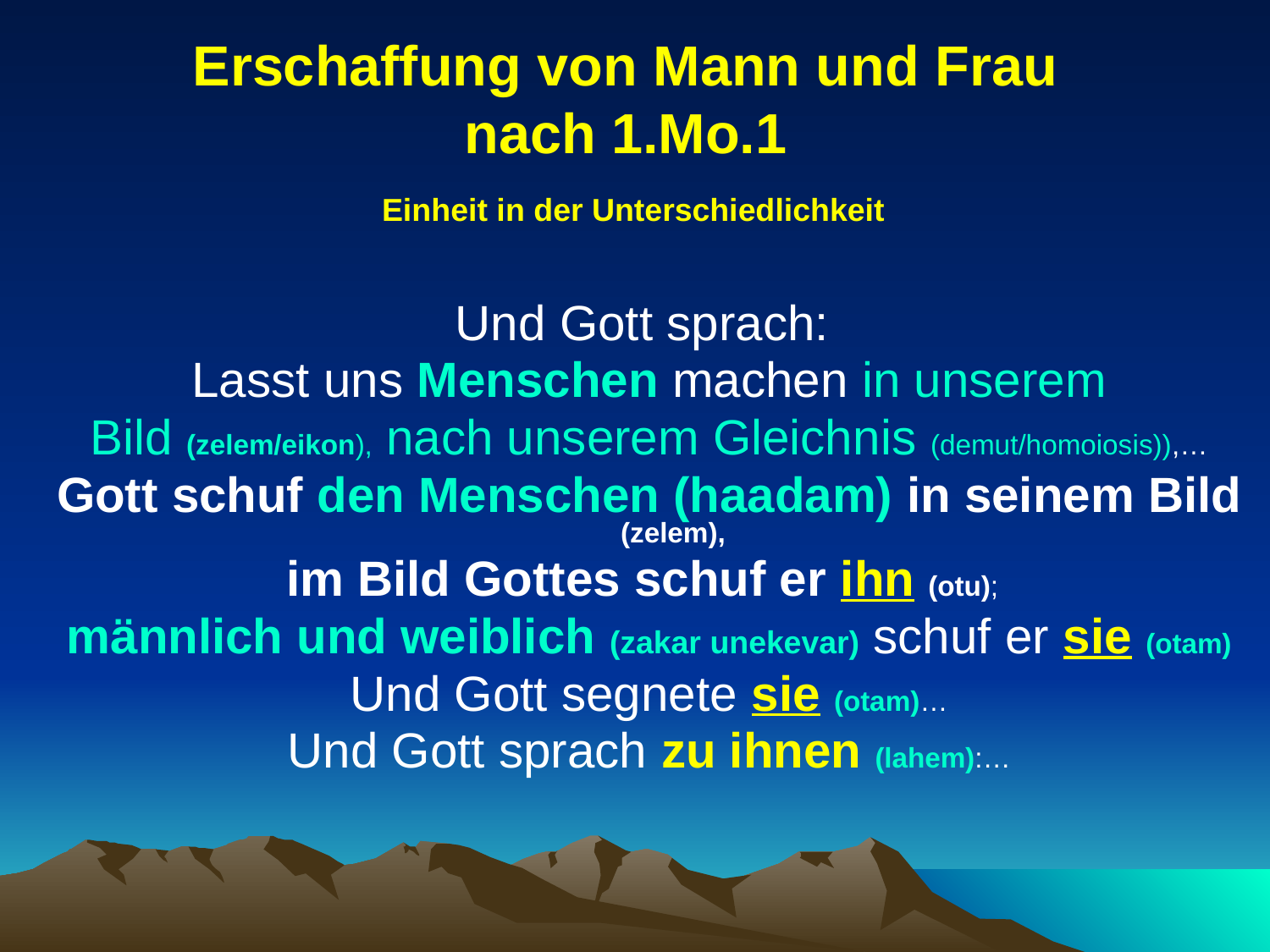

# Erschaffung von Mann und Frau nach 1.Mo.1 Einheit in der Unterschiedlichkeit
Und Gott sprach:
Lasst uns Menschen machen in unserem
Bild (zelem/eikon), nach unserem Gleichnis (demut/homoiosis)),…
Gott schuf den Menschen (haadam) in seinem Bild (zelem),
im Bild Gottes schuf er ihn (otu);
männlich und weiblich (zakar unekevar) schuf er sie (otam)
Und Gott segnete sie (otam)…
Und Gott sprach zu ihnen (lahem):…